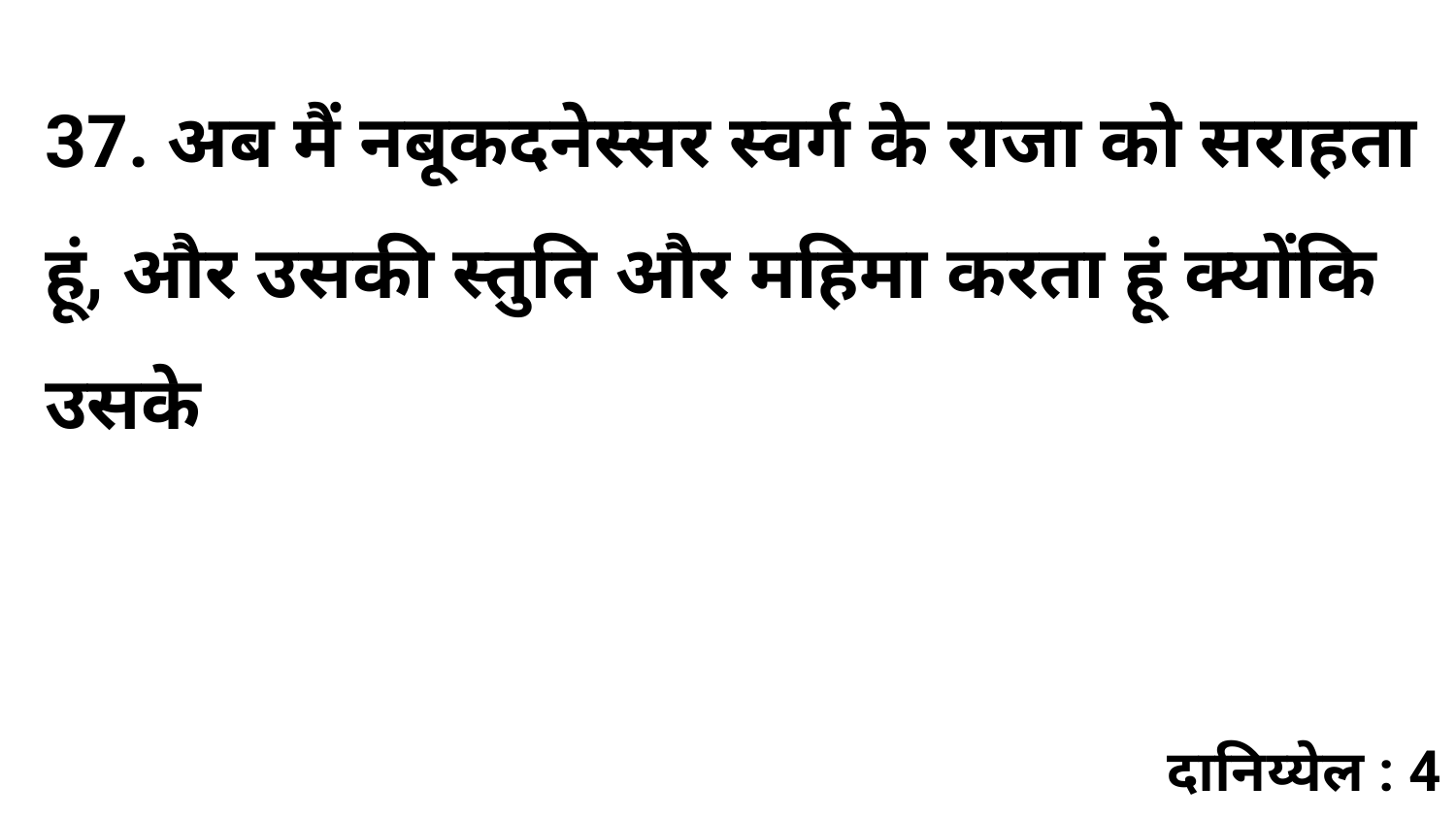

37. अब मैं नबूकदनेस्सर स्वर्ग के राजा को सराहता हूं, और उसकी स्तुति और महिमा करता हूं क्योंकि उसके
दानिय्येल : 4